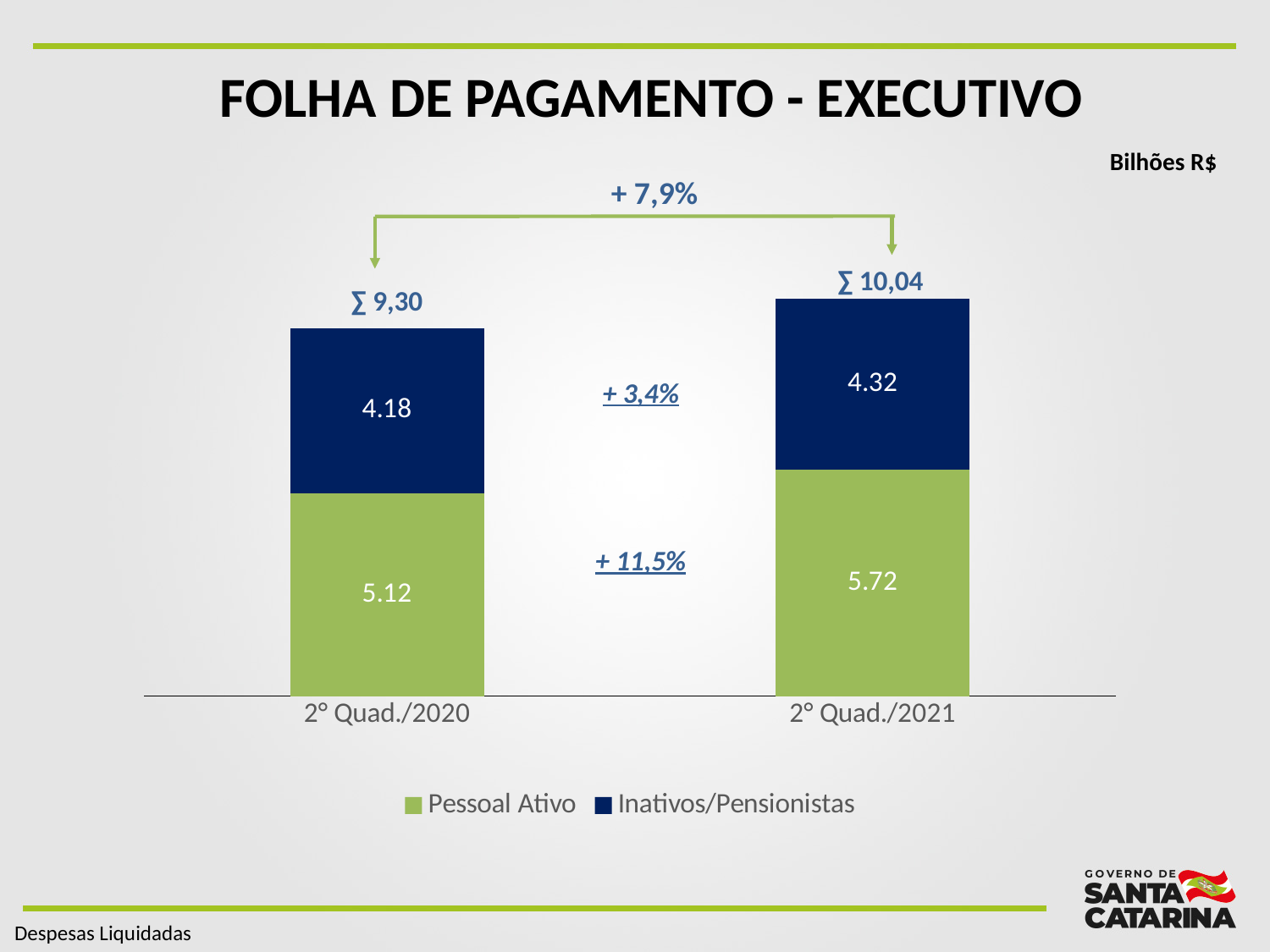

FOLHA DE PAGAMENTO - EXECUTIVO
Bilhões R$
+ 7,9%

### Chart

| Category | Pessoal Ativo | Inativos/Pensionistas |
|---|---|---|
| 2° Quad./2020 | 5.12402493543 | 4.17797554945 |
| 2° Quad./2021 | 5.715772955170002 | 4.321022212619999 |
∑ 10,04
∑ 9,30
+ 3,4%
+ 11,5%
Despesas Liquidadas